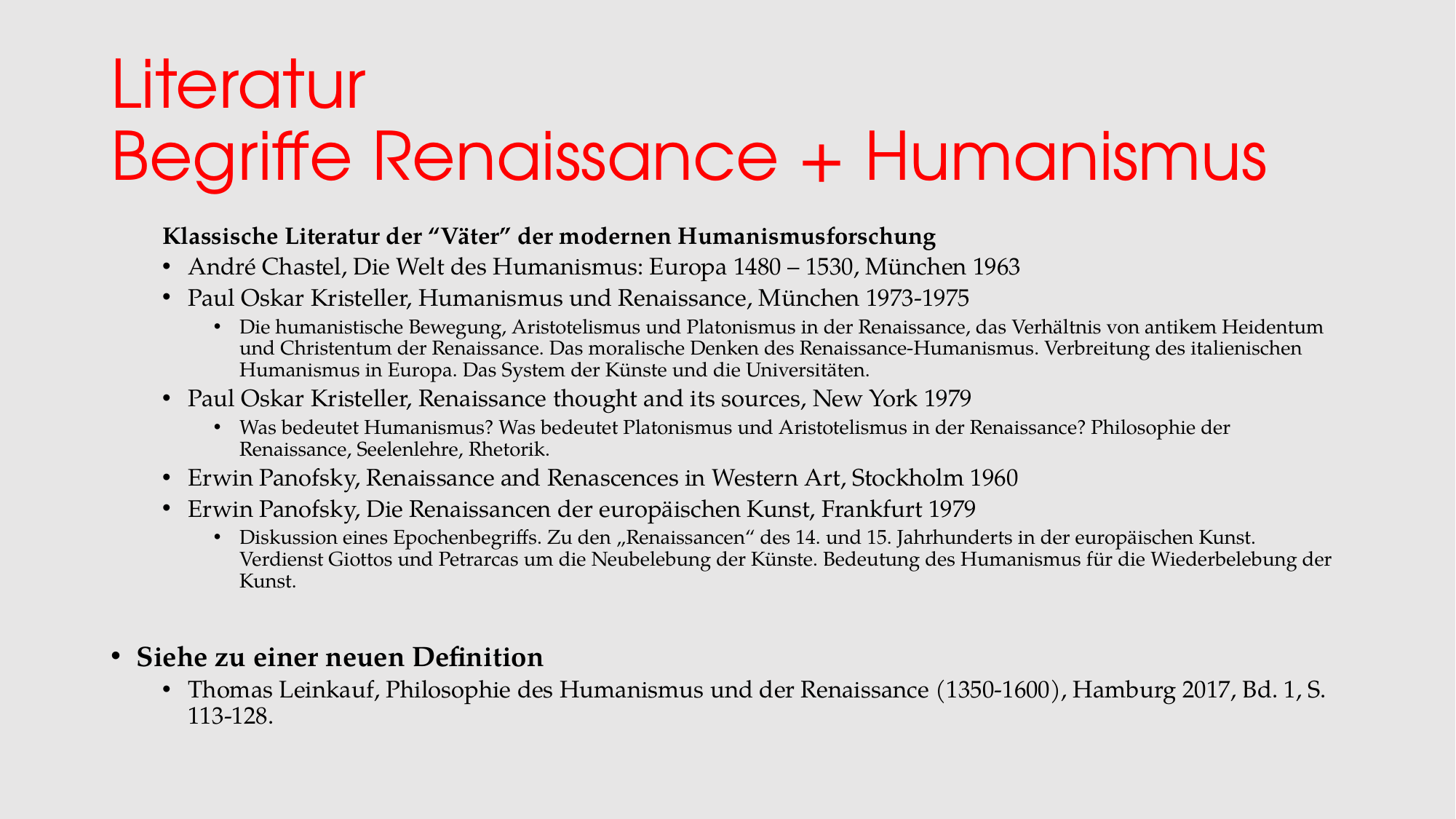

# Literatur Begriffe Renaissance + Humanismus
Klassische Literatur der “Väter” der modernen Humanismusforschung
André Chastel, Die Welt des Humanismus: Europa 1480 – 1530, München 1963
Paul Oskar Kristeller, Humanismus und Renaissance, München 1973-1975
Die humanistische Bewegung, Aristotelismus und Platonismus in der Renaissance, das Verhältnis von antikem Heidentum und Christentum der Renaissance. Das moralische Denken des Renaissance-Humanismus. Verbreitung des italienischen Humanismus in Europa. Das System der Künste und die Universitäten.
Paul Oskar Kristeller, Renaissance thought and its sources, New York 1979
Was bedeutet Humanismus? Was bedeutet Platonismus und Aristotelismus in der Renaissance? Philosophie der Renaissance, Seelenlehre, Rhetorik.
Erwin Panofsky, Renaissance and Renascences in Western Art, Stockholm 1960
Erwin Panofsky, Die Renaissancen der europäischen Kunst, Frankfurt 1979
Diskussion eines Epochenbegriffs. Zu den „Renaissancen“ des 14. und 15. Jahrhunderts in der europäischen Kunst. Verdienst Giottos und Petrarcas um die Neubelebung der Künste. Bedeutung des Humanismus für die Wiederbelebung der Kunst.

Siehe zu einer neuen Definition
Thomas Leinkauf, Philosophie des Humanismus und der Renaissance (1350-1600), Hamburg 2017, Bd. 1, S. 113-128.